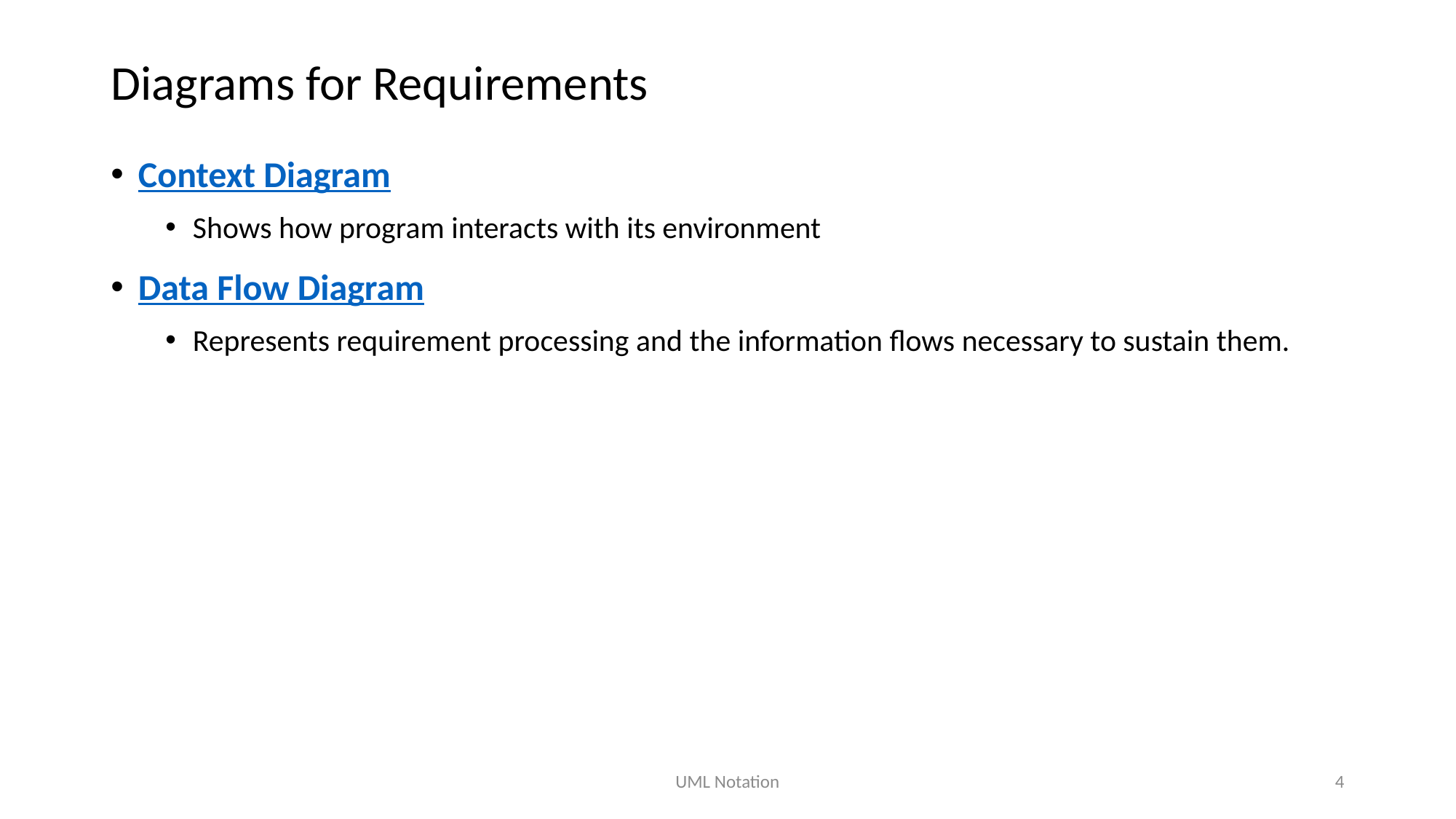

# Diagrams for Requirements
Context Diagram
Shows how program interacts with its environment
Data Flow Diagram
Represents requirement processing and the information flows necessary to sustain them.
UML Notation
4